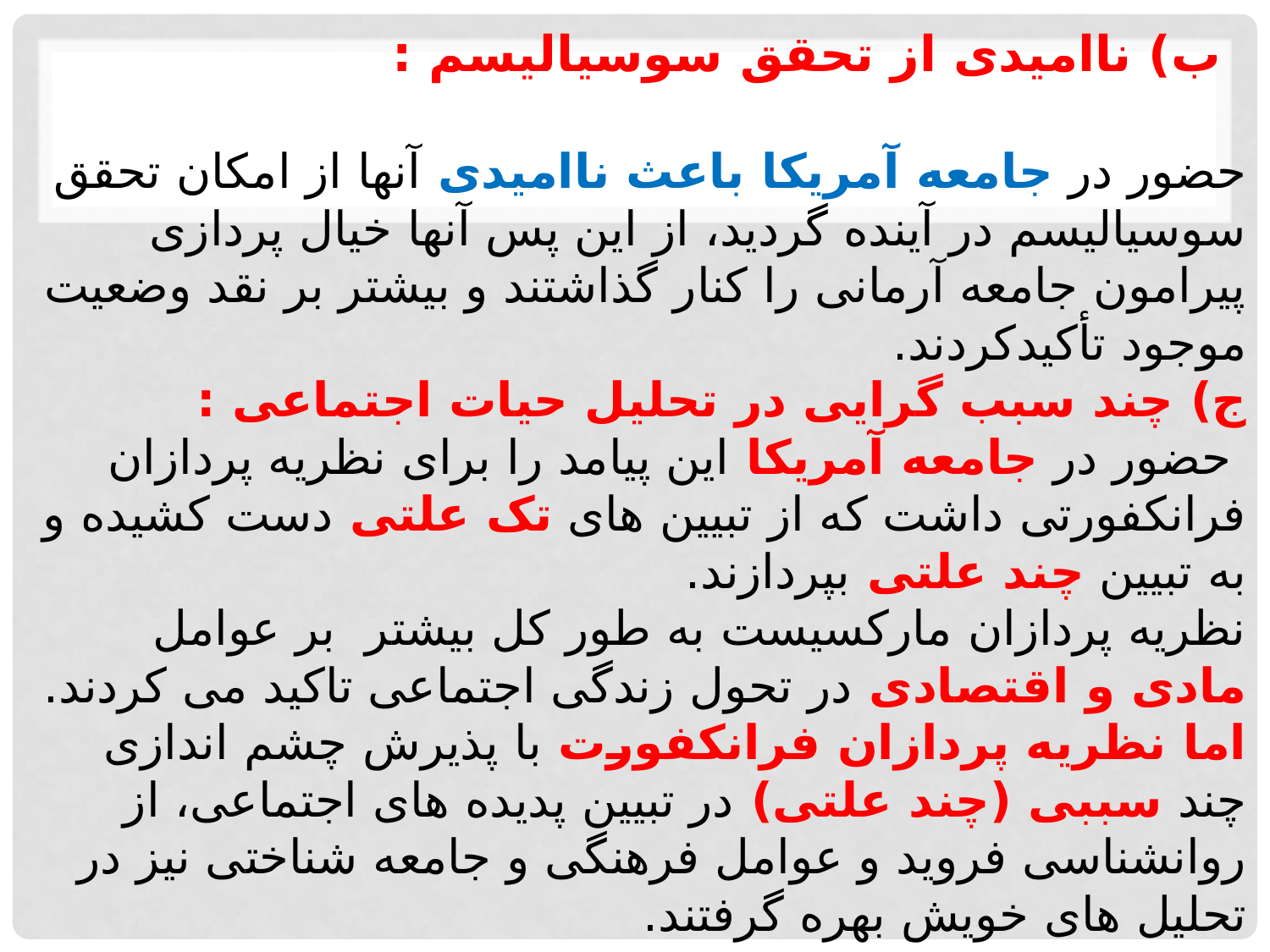

# ب) ناامیدی از تحقق سوسیالیسم : حضور در جامعه آمریکا باعث ناامیدی آنها از امکان تحقق سوسیالیسم در آینده گردید، از این پس آنها خیال پردازی پیرامون جامعه آرمانی را کنار گذاشتند و بیشتر بر نقد وضعیت موجود تأکیدکردند. ج) چند سبب گرایی در تحلیل حیات اجتماعی : حضور در جامعه آمریکا این پیامد را برای نظریه پردازان فرانكفورتی داشت که از تبیین های تک علتی دست کشیده و به تبیین چند علتی بپردازند. نظریه پردازان مارکسیست به طور کل بیشتر  بر عوامل مادی و اقتصادی در تحول زندگی اجتماعی تاکید می کردند. اما نظریه پردازان فرانكفورت با پذیرش چشم اندازی چند سببی (چند علتی) در تبیین پدیده های اجتماعی، از روانشناسی فروید و عوامل فرهنگی و جامعه شناختی نیز در تحلیل های خویش بهره گرفتند.